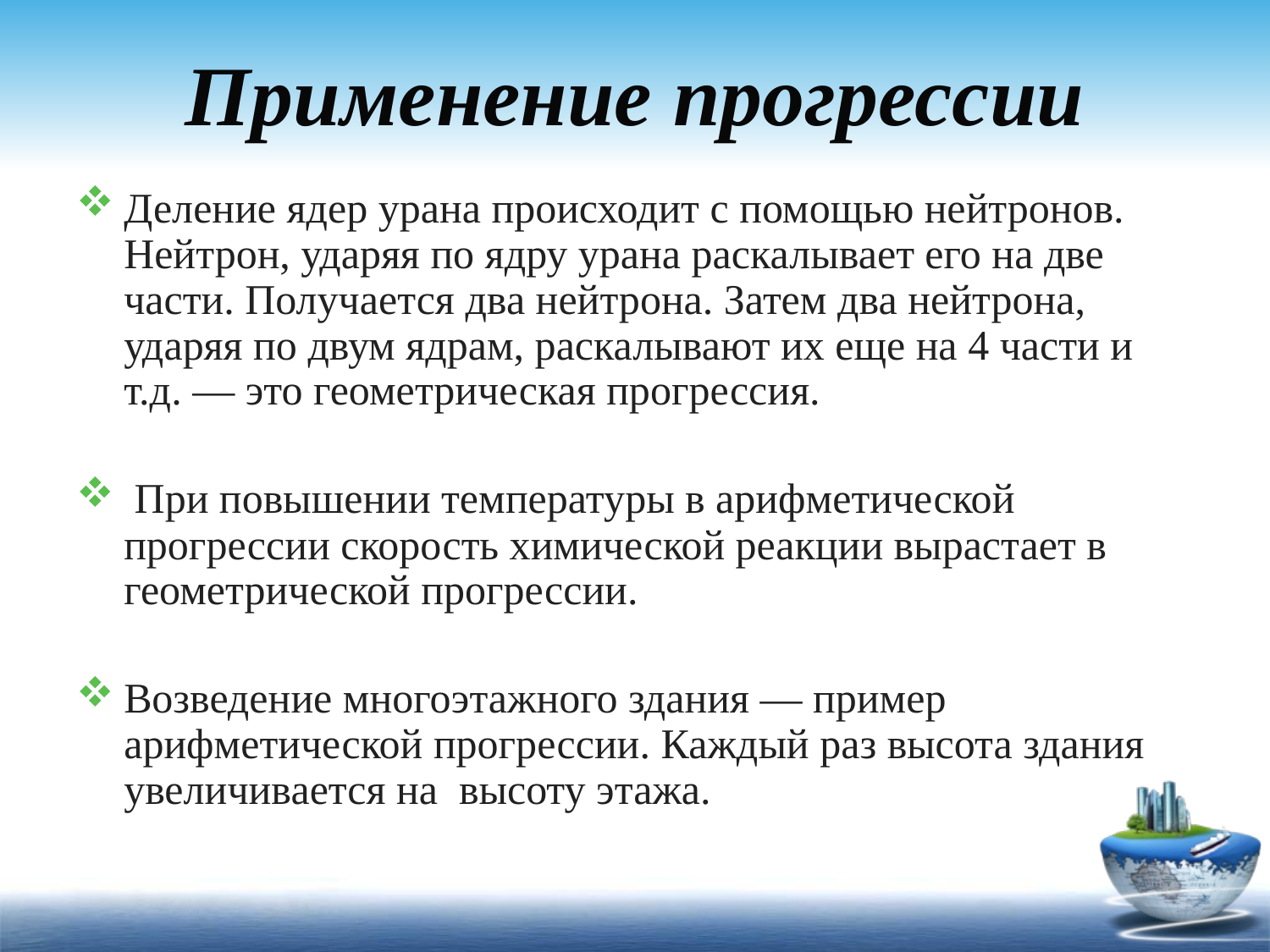

# Применение прогрессии
Деление ядер урана происходит с помощью нейтронов. Нейтрон, ударяя по ядру урана раскалывает его на две части. Получается два нейтрона. Затем два нейтрона, ударяя по двум ядрам, раскалывают их еще на 4 части и т.д. — это геометрическая прогрессия.

 При повышении температуры в арифметической прогрессии скорость химической реакции вырастает в геометрической прогрессии.

Возведение многоэтажного здания — пример арифметической прогрессии. Каждый раз высота здания увеличивается на  высоту этажа.